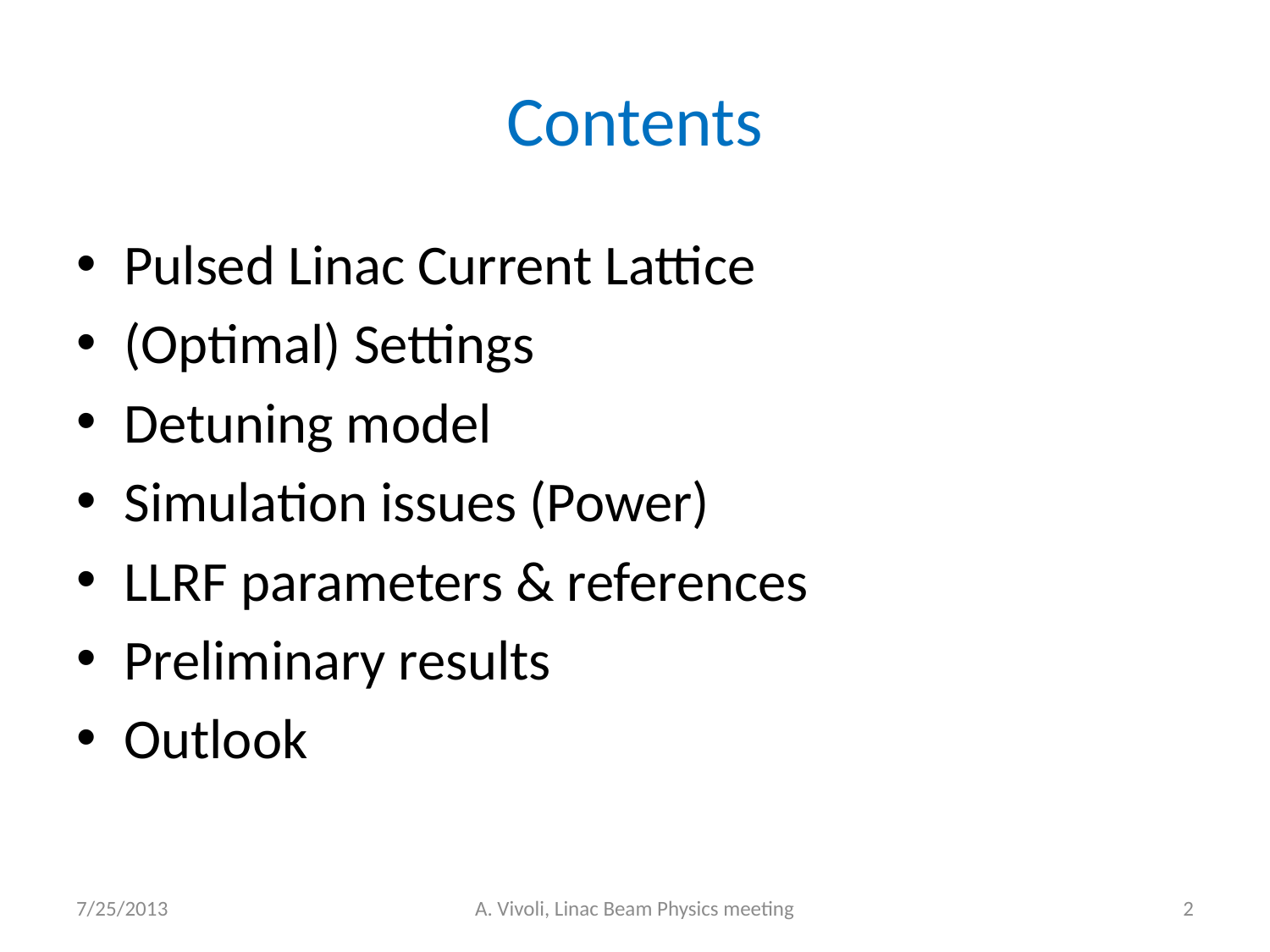

# Contents
Pulsed Linac Current Lattice
(Optimal) Settings
Detuning model
Simulation issues (Power)
LLRF parameters & references
Preliminary results
Outlook
7/25/2013
A. Vivoli, Linac Beam Physics meeting
2